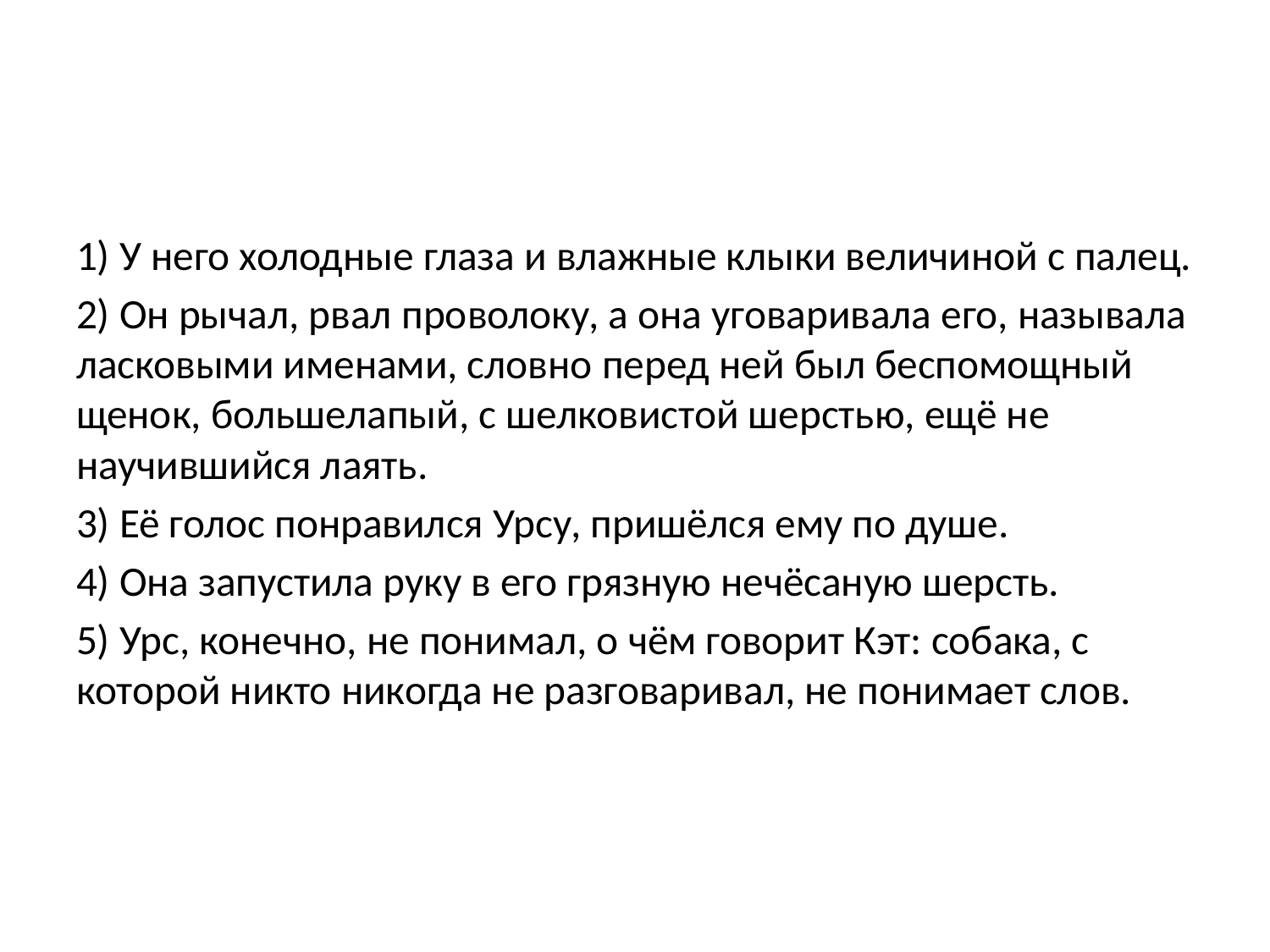

#
1) У него холодные глаза и влажные клыки величиной с палец.
2) Он рычал, рвал проволоку, а она уговаривала его, называла ласковыми именами, словно перед ней был беспомощный щенок, большелапый, с шелковистой шерстью, ещё не научившийся лаять.
3) Её голос понравился Урсу, пришёлся ему по душе.
4) Она запустила руку в его грязную нечёсаную шерсть.
5) Урс, конечно, не понимал, о чём говорит Кэт: собака, с которой никто никогда не разговаривал, не понимает слов.